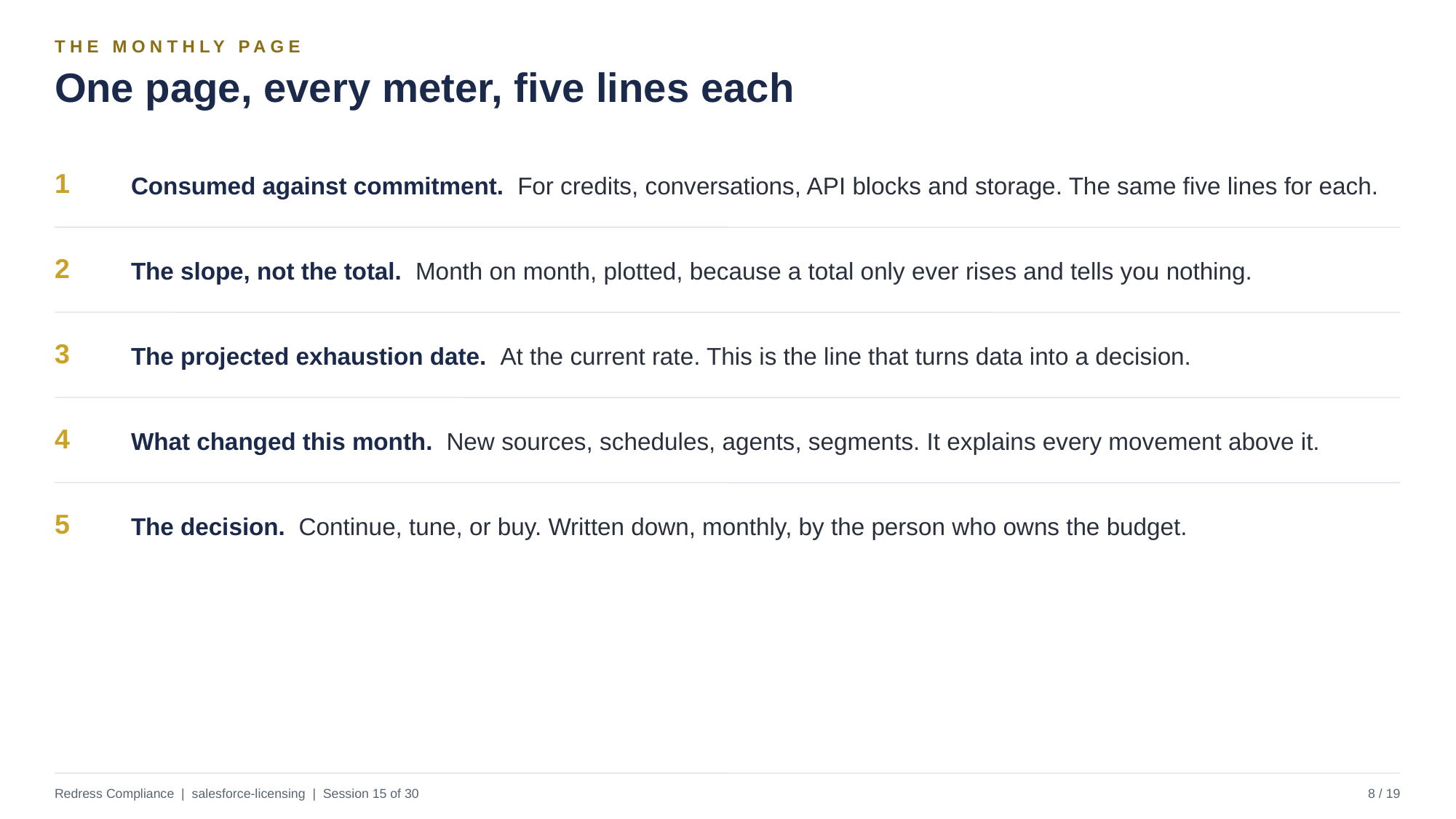

THE MONTHLY PAGE
One page, every meter, five lines each
Consumed against commitment.  For credits, conversations, API blocks and storage. The same five lines for each.
1

The slope, not the total.  Month on month, plotted, because a total only ever rises and tells you nothing.
2

The projected exhaustion date.  At the current rate. This is the line that turns data into a decision.
3

What changed this month.  New sources, schedules, agents, segments. It explains every movement above it.
4

The decision.  Continue, tune, or buy. Written down, monthly, by the person who owns the budget.
5

Redress Compliance  |  salesforce-licensing  |  Session 15 of 30
8 / 19